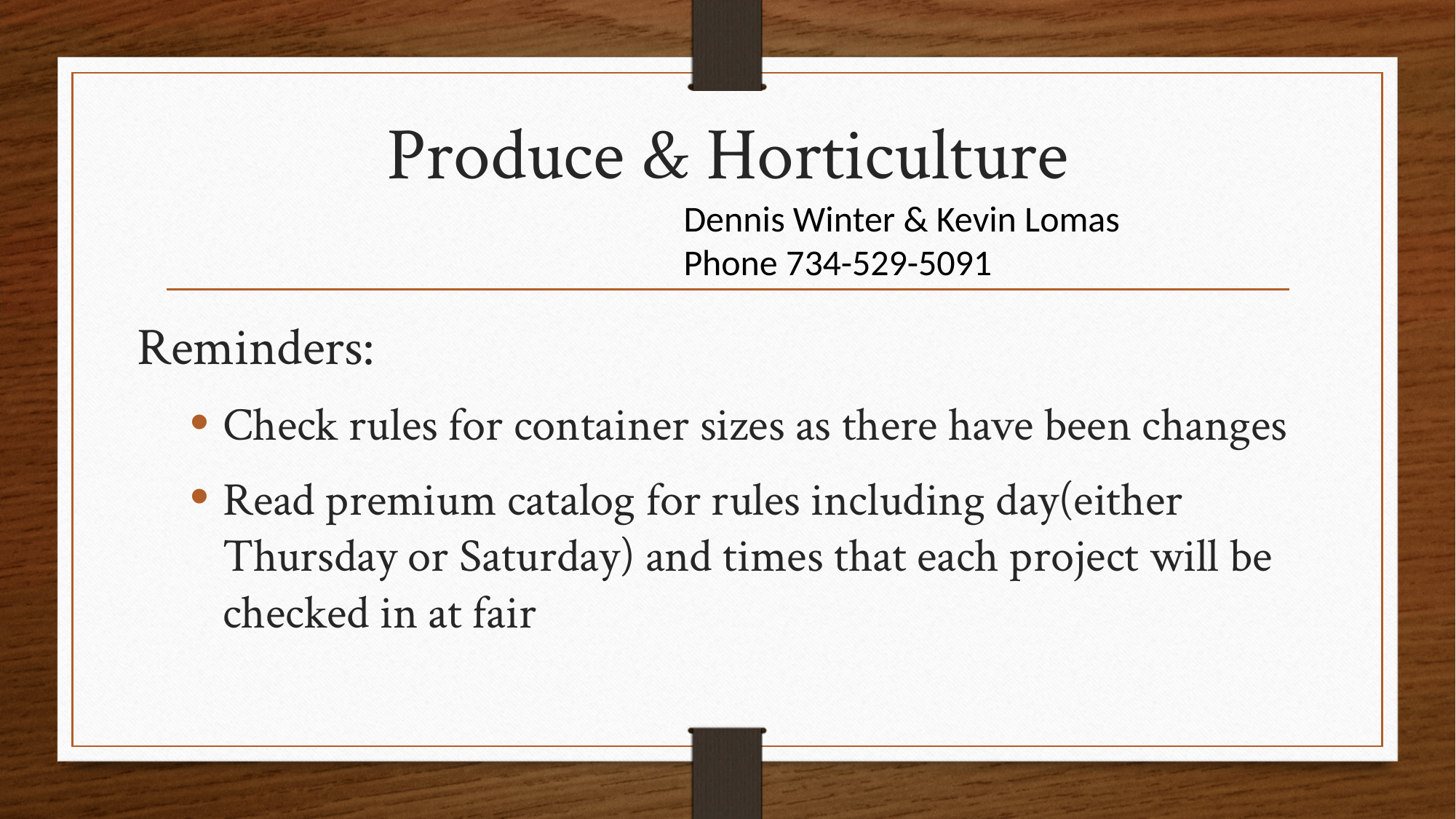

# Produce & Horticulture

Dennis Winter & Kevin Lomas
Phone 734-529-5091
Reminders:
Check rules for container sizes as there have been changes
Read premium catalog for rules including day(either Thursday or Saturday) and times that each project will be checked in at fair